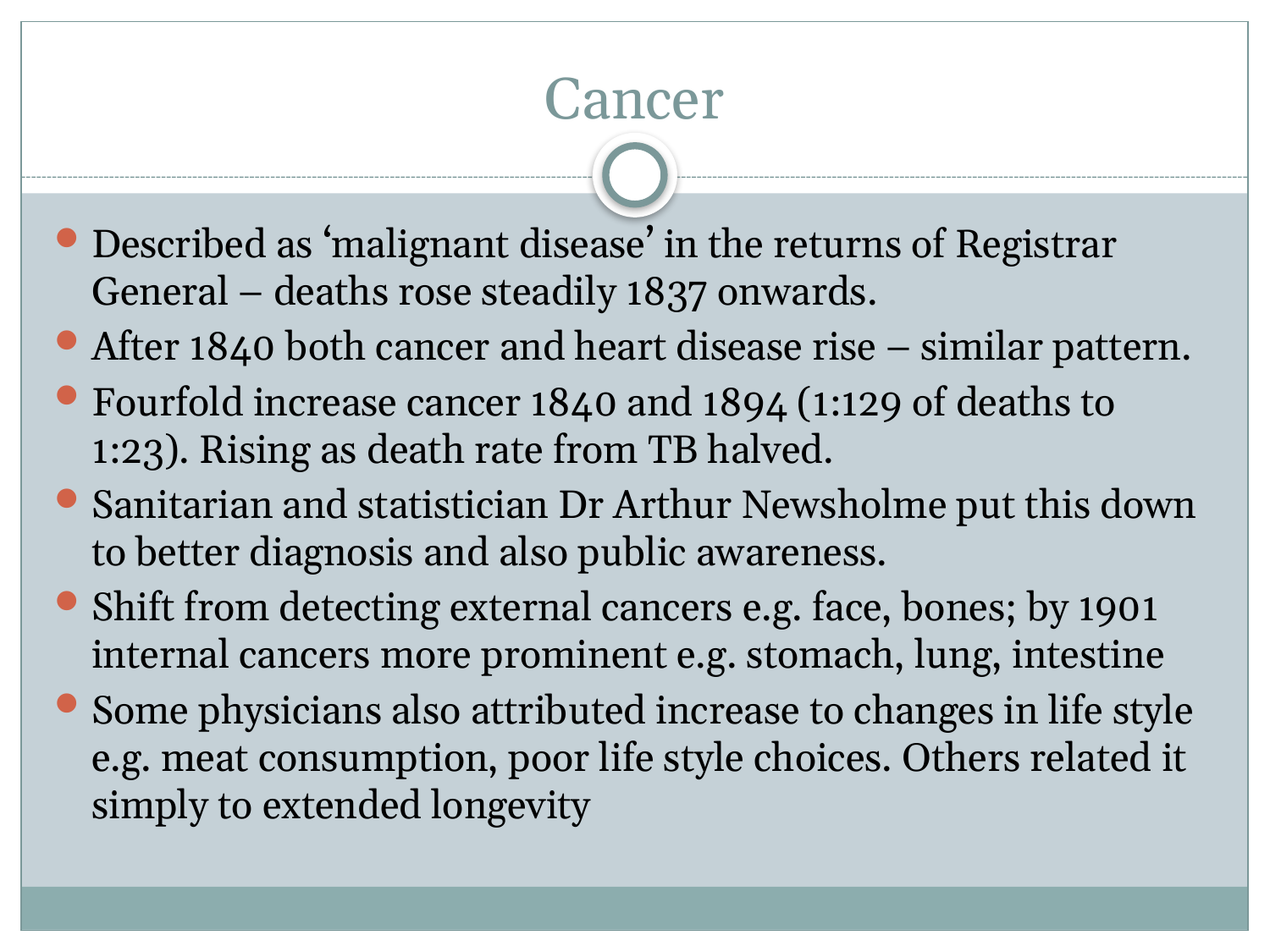

# Cancer
Described as ‘malignant disease’ in the returns of Registrar General – deaths rose steadily 1837 onwards.
After 1840 both cancer and heart disease rise – similar pattern.
Fourfold increase cancer 1840 and 1894 (1:129 of deaths to 1:23). Rising as death rate from TB halved.
Sanitarian and statistician Dr Arthur Newsholme put this down to better diagnosis and also public awareness.
Shift from detecting external cancers e.g. face, bones; by 1901 internal cancers more prominent e.g. stomach, lung, intestine
Some physicians also attributed increase to changes in life style e.g. meat consumption, poor life style choices. Others related it simply to extended longevity